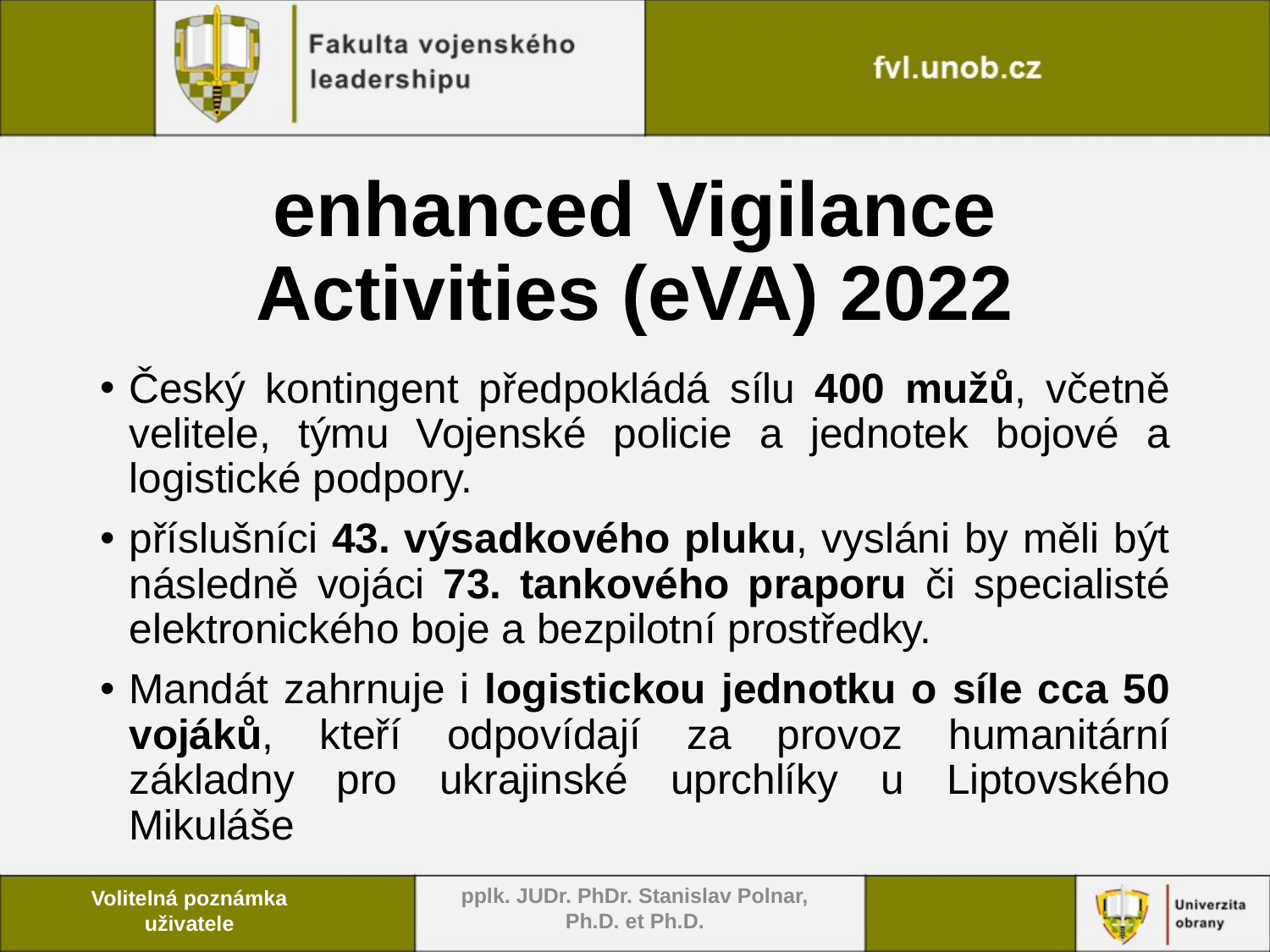

# enhanced Vigilance Activities (eVA) 2022
Český kontingent předpokládá sílu 400 mužů, včetně velitele, týmu Vojenské policie a jednotek bojové a logistické podpory.
příslušníci 43. výsadkového pluku, vysláni by měli být následně vojáci 73. tankového praporu či specialisté elektronického boje a bezpilotní prostředky.
Mandát zahrnuje i logistickou jednotku o síle cca 50 vojáků, kteří odpovídají za provoz humanitární základny pro ukrajinské uprchlíky u Liptovského Mikuláše
pplk. JUDr. PhDr. Stanislav Polnar, Ph.D. et Ph.D.
Volitelná poznámka uživatele